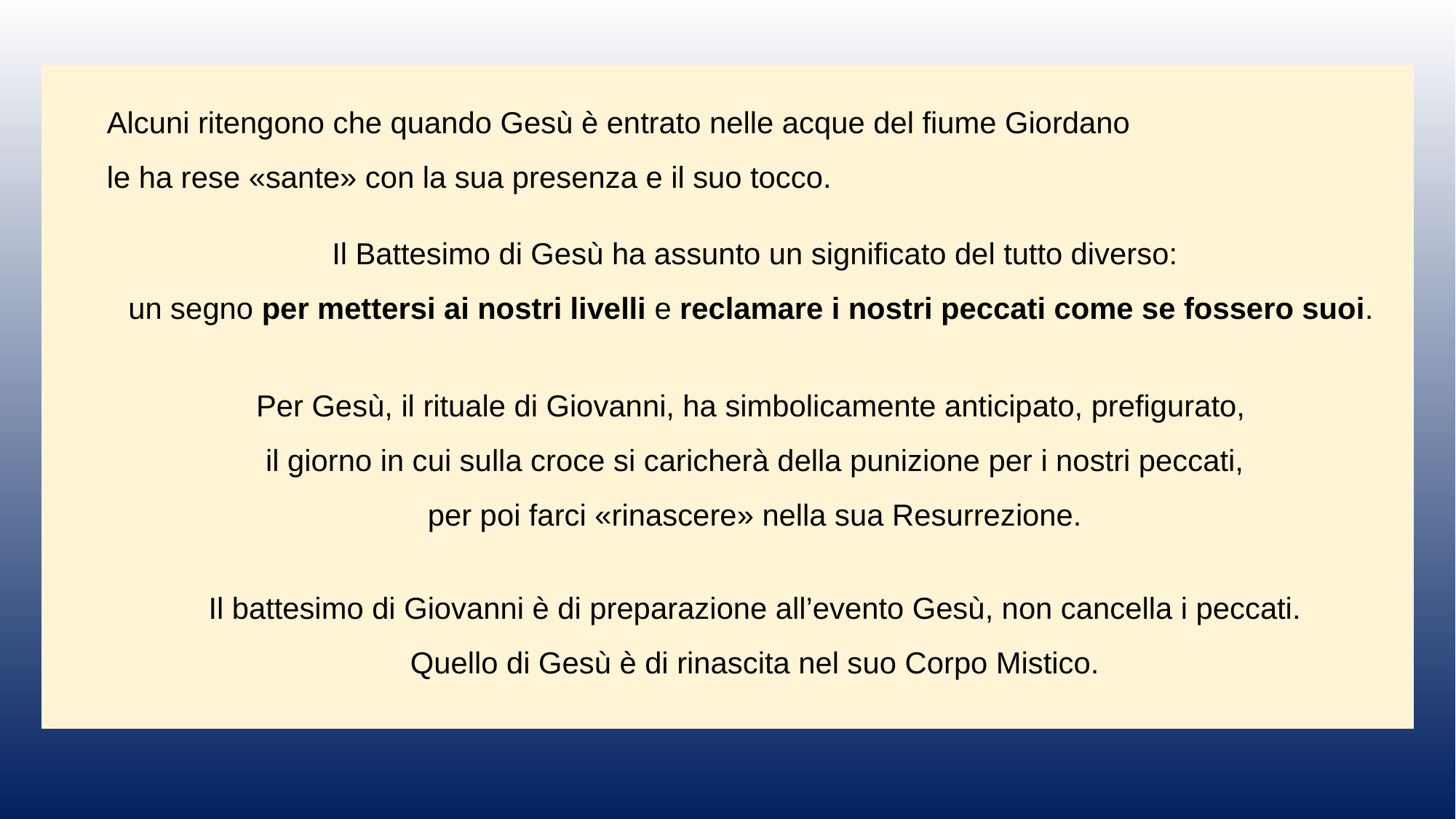

Alcuni ritengono che quando Gesù è entrato nelle acque del fiume Giordano
le ha rese «sante» con la sua presenza e il suo tocco.

Il Battesimo di Gesù ha assunto un significato del tutto diverso:
un segno per mettersi ai nostri livelli e reclamare i nostri peccati come se fossero suoi.

Per Gesù, il rituale di Giovanni, ha simbolicamente anticipato, prefigurato,
il giorno in cui sulla croce si caricherà della punizione per i nostri peccati,
per poi farci «rinascere» nella sua Resurrezione.

Il battesimo di Giovanni è di preparazione all’evento Gesù, non cancella i peccati.
Quello di Gesù è di rinascita nel suo Corpo Mistico.